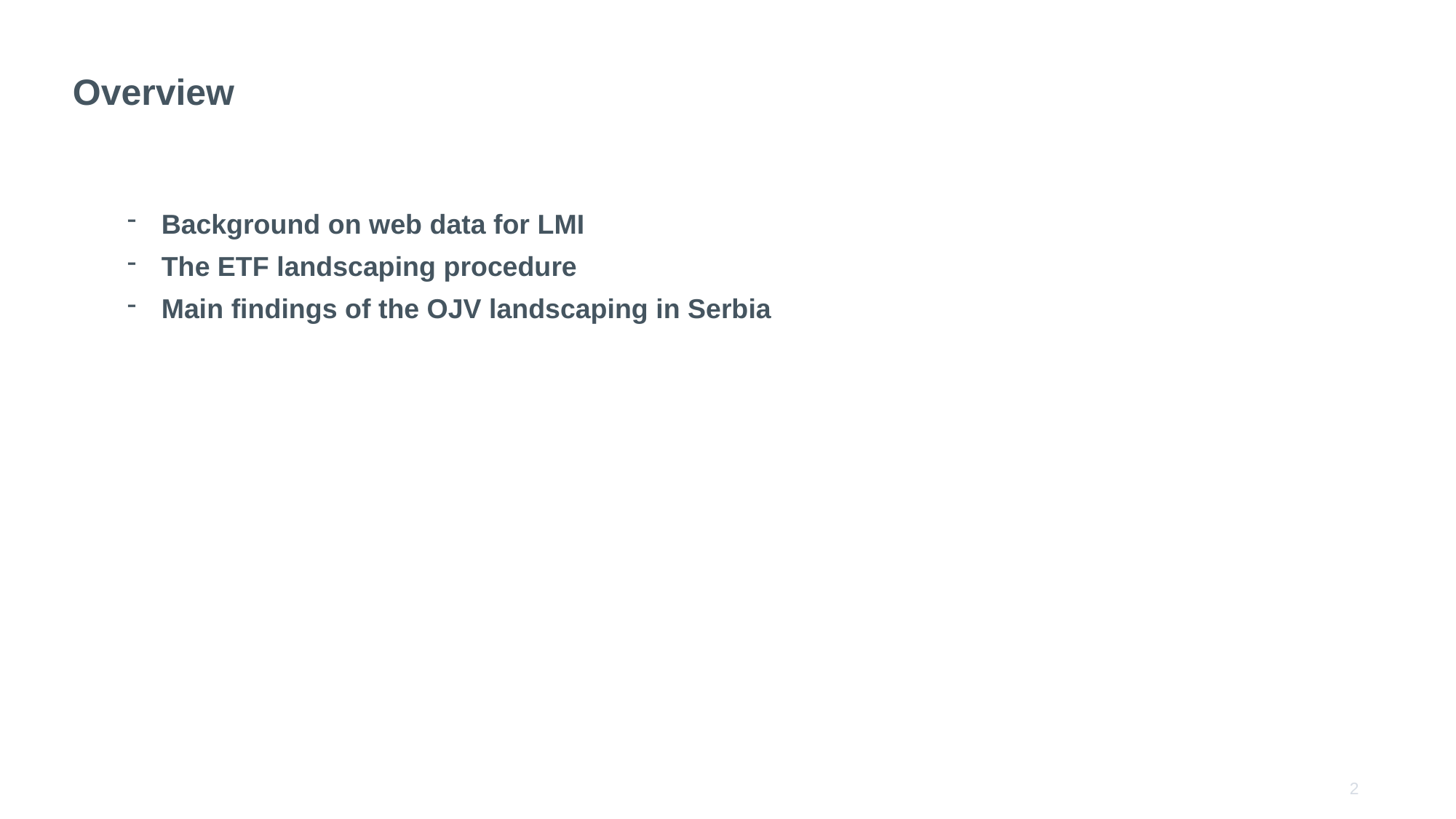

# Overview

Background on web data for LMI
The ETF landscaping procedure
Main findings of the OJV landscaping in Serbia
2